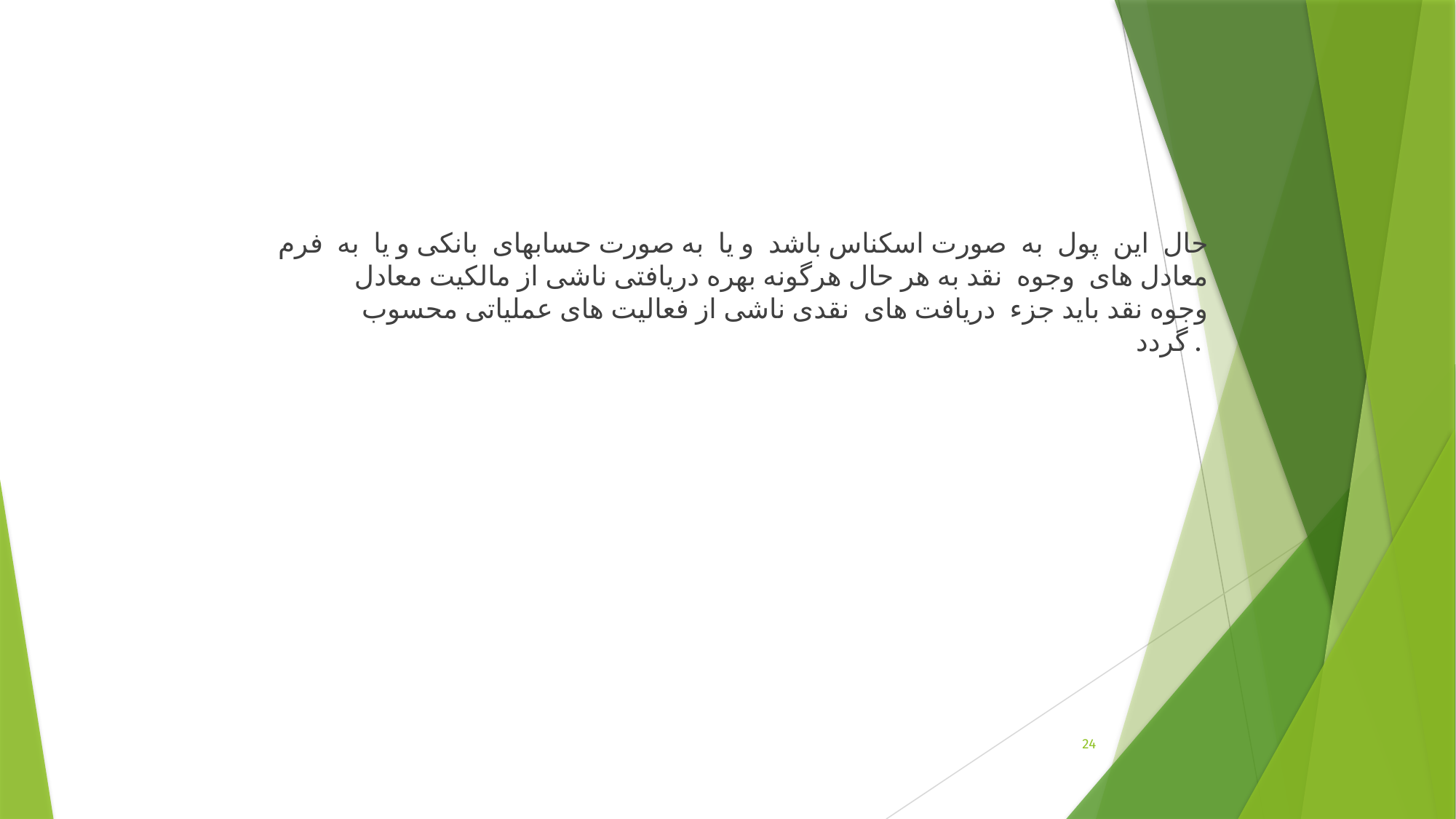

حال  اين  پول  به  صورت اسكناس باشد  و يا  به صورت حسابهای  بانكی و يا  به  فرم معادل های  وجوه  نقد به هر حال هرگونه بهره دريافتی ناشی از مالكيت معادل وجوه نقد بايد جزء  دريافت های  نقدی ناشی از فعاليت های عملياتی محسوب گردد .
24